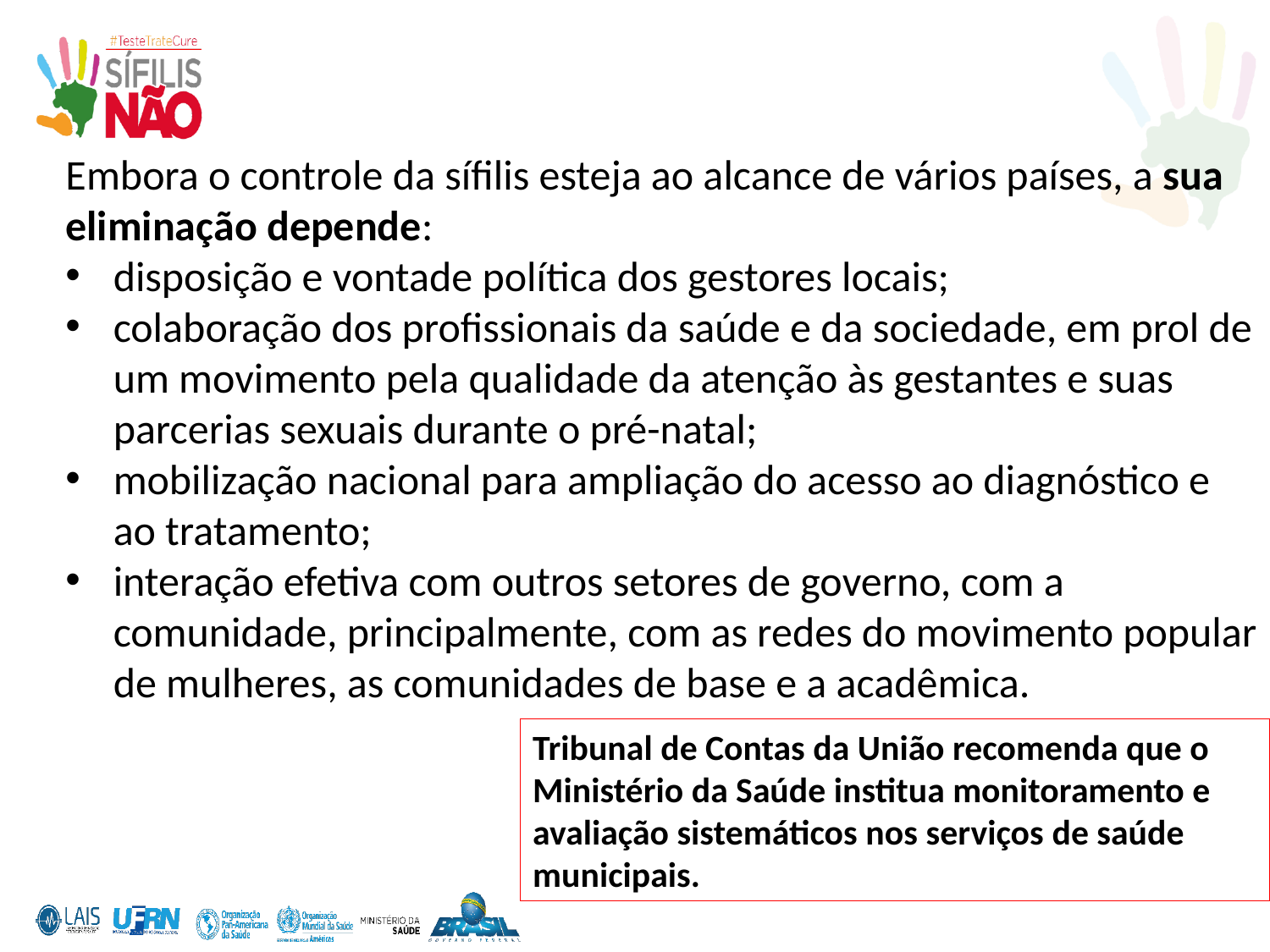

Embora o controle da sífilis esteja ao alcance de vários países, a sua eliminação depende:
disposição e vontade política dos gestores locais;
colaboração dos profissionais da saúde e da sociedade, em prol de um movimento pela qualidade da atenção às gestantes e suas parcerias sexuais durante o pré-natal;
mobilização nacional para ampliação do acesso ao diagnóstico e ao tratamento;
interação efetiva com outros setores de governo, com a comunidade, principalmente, com as redes do movimento popular de mulheres, as comunidades de base e a acadêmica.
Tribunal de Contas da União recomenda que o Ministério da Saúde institua monitoramento e avaliação sistemáticos nos serviços de saúde municipais.